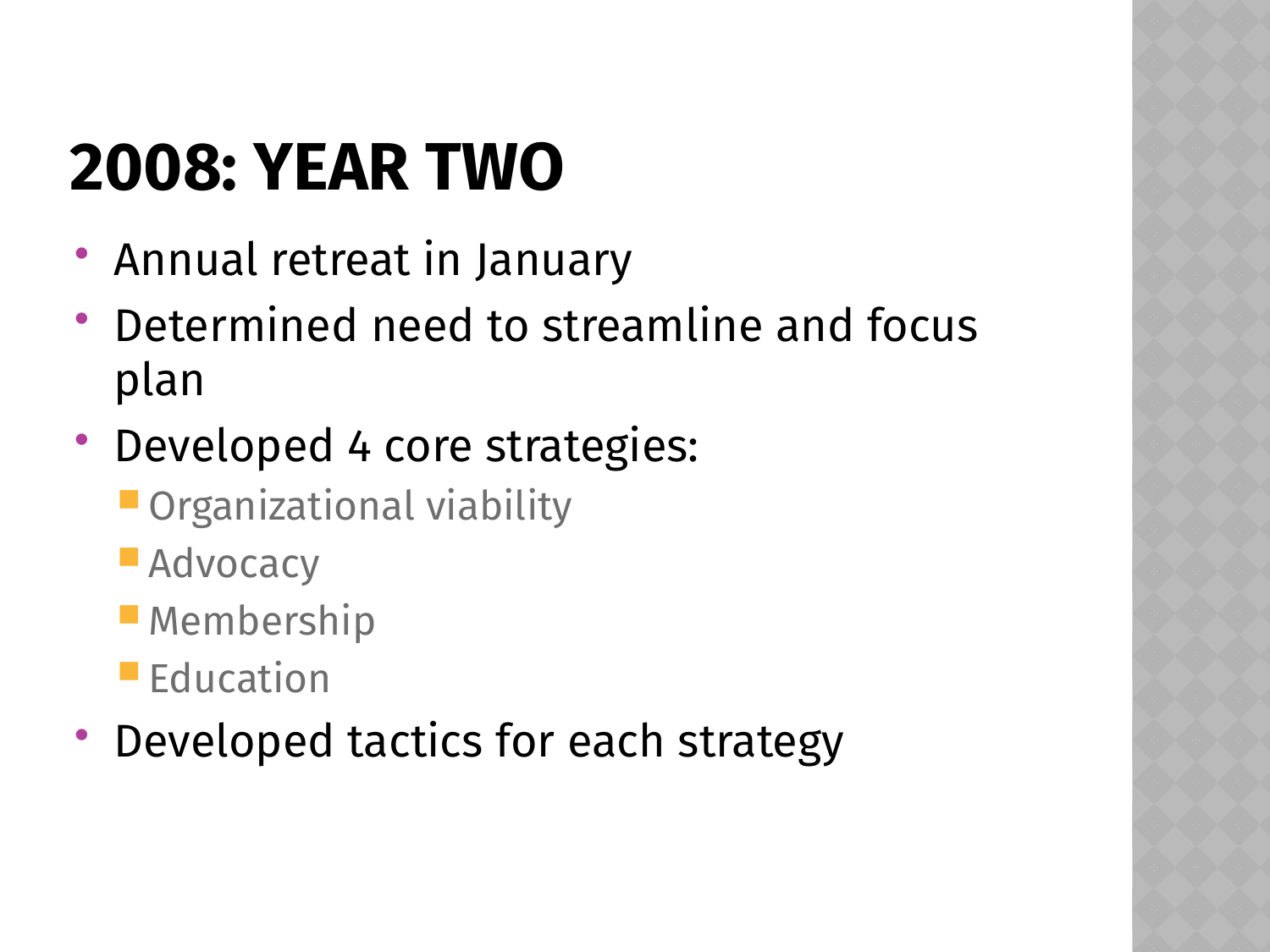

# 2008: year two
Annual retreat in January
Determined need to streamline and focus plan
Developed 4 core strategies:
Organizational viability
Advocacy
Membership
Education
Developed tactics for each strategy